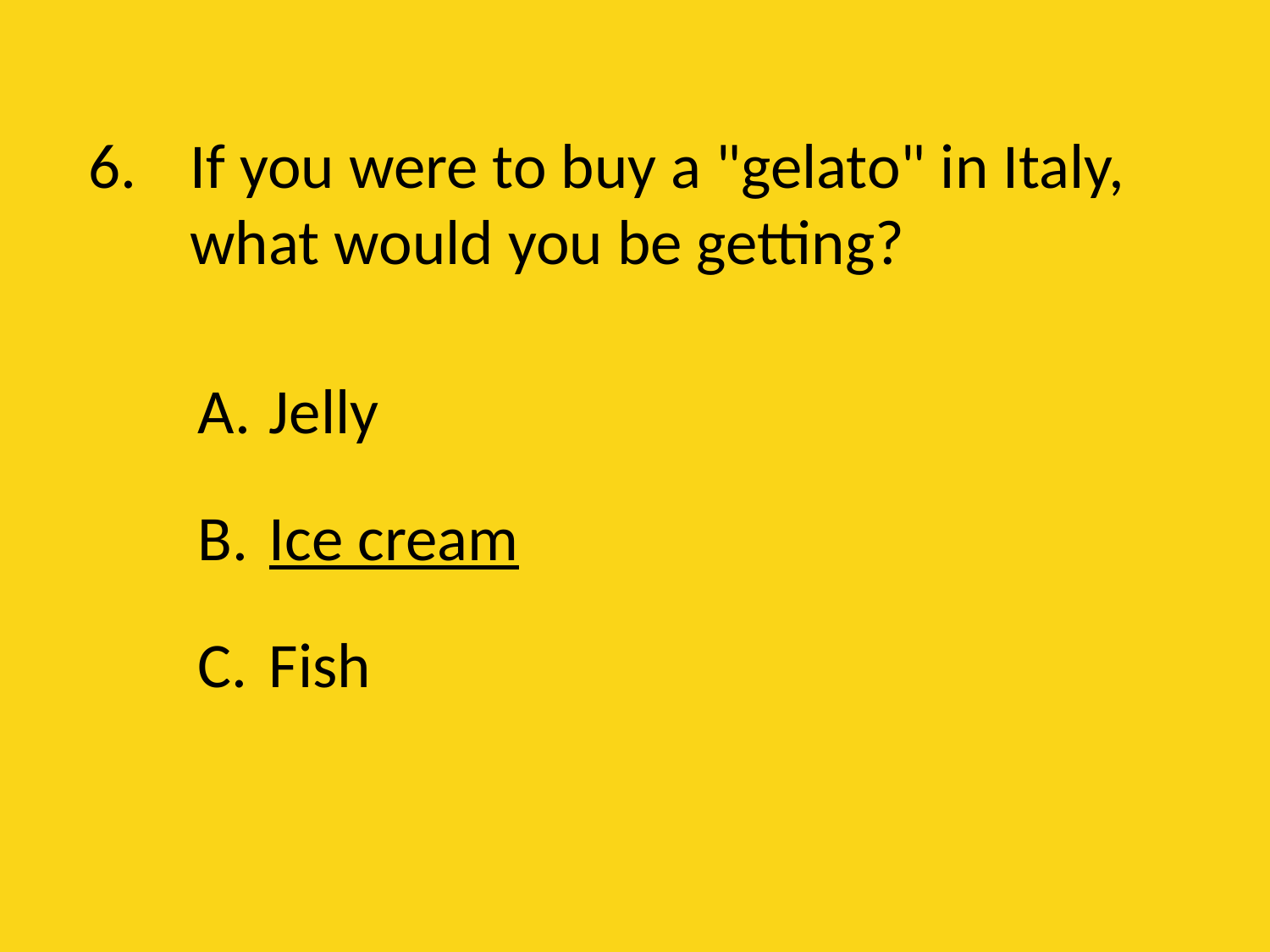

# 6. 	If you were to buy a "gelato" in Italy, what would you be getting?
Jelly
Ice cream
Fish